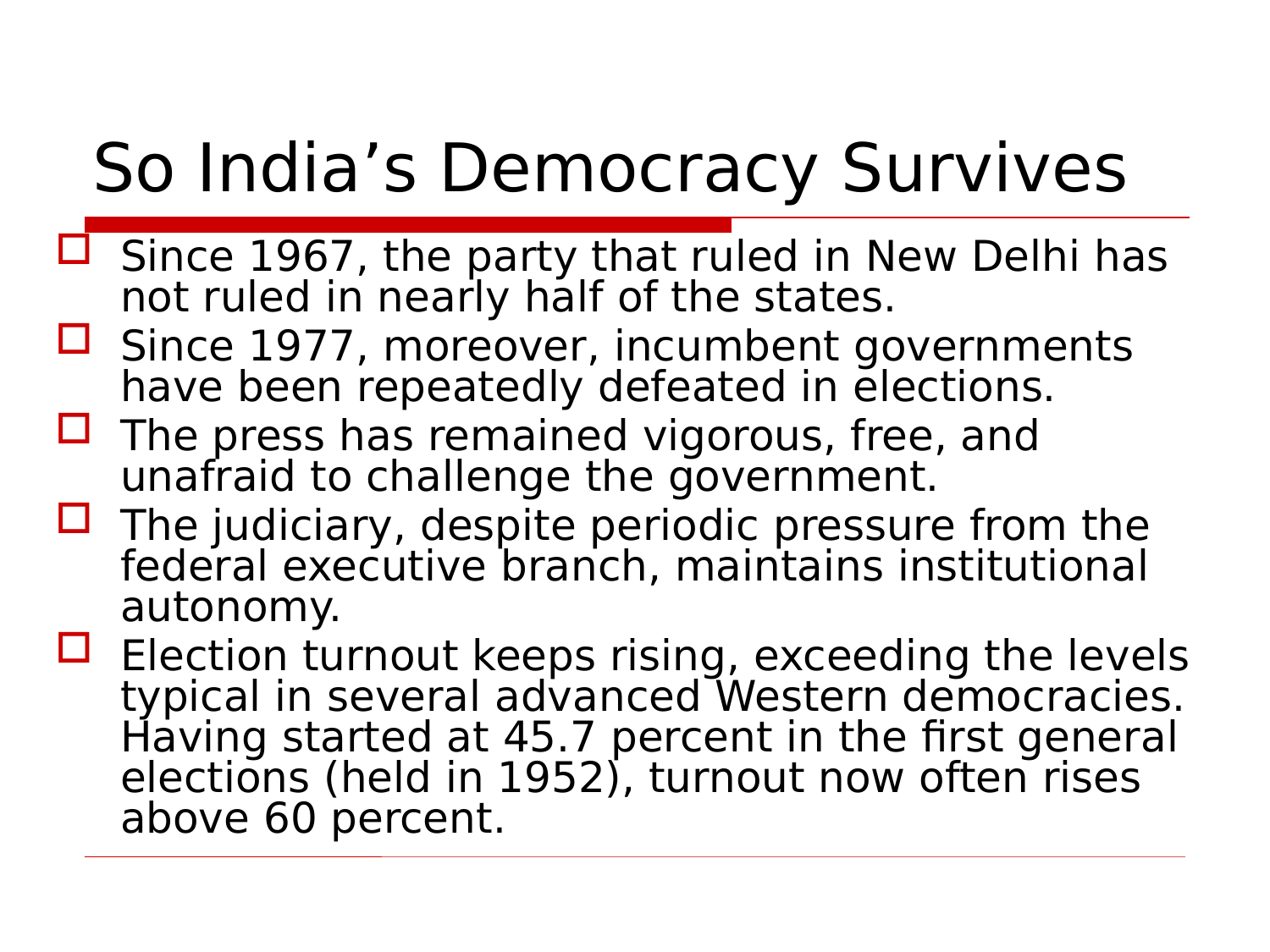

# So India’s Democracy Survives
Since 1967, the party that ruled in New Delhi has not ruled in nearly half of the states.
Since 1977, moreover, incumbent governments have been repeatedly defeated in elections.
The press has remained vigorous, free, and unafraid to challenge the government.
The judiciary, despite periodic pressure from the federal executive branch, maintains institutional autonomy.
Election turnout keeps rising, exceeding the levels typical in several advanced Western democracies. Having started at 45.7 percent in the first general elections (held in 1952), turnout now often rises above 60 percent.